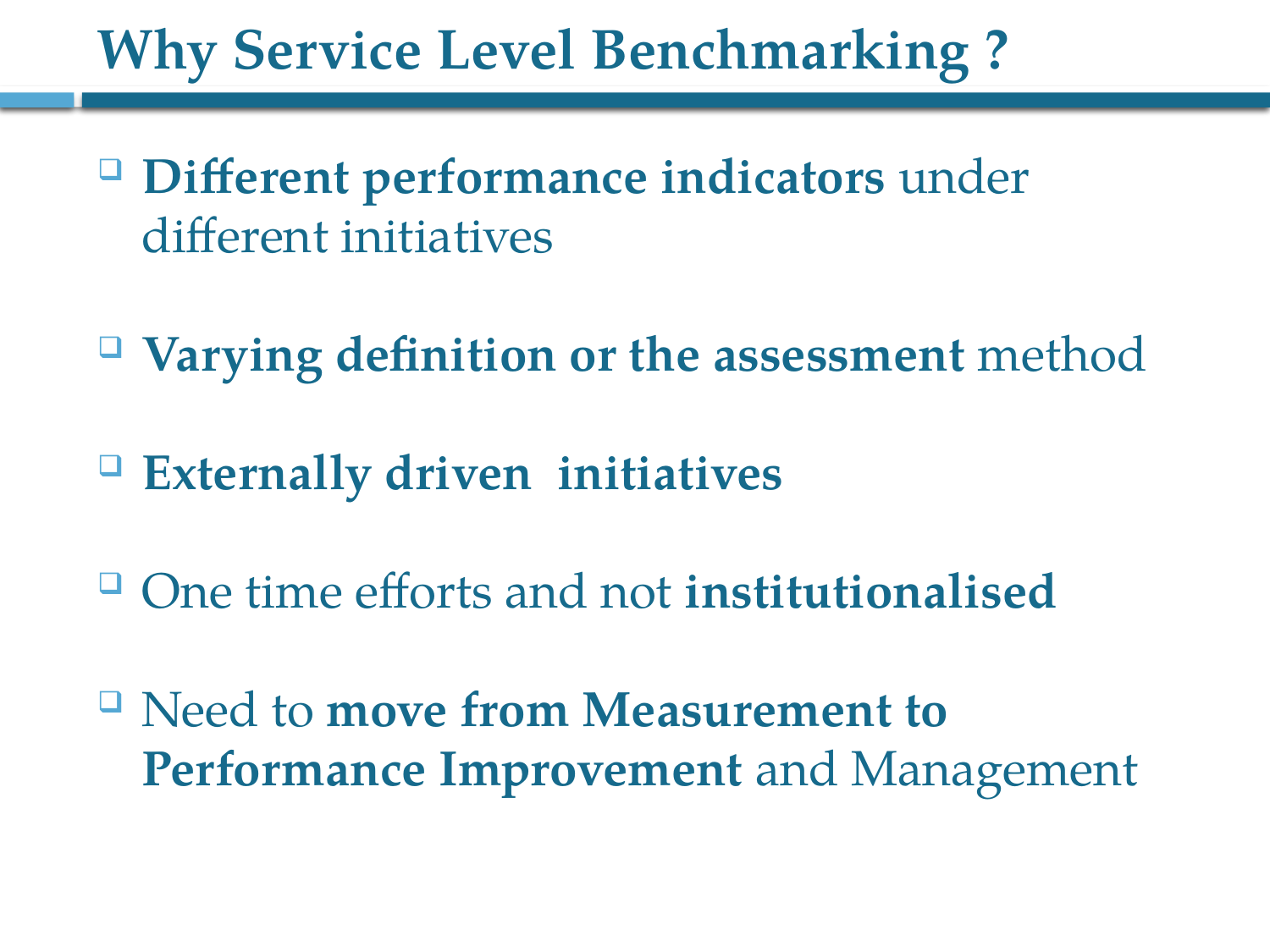

# Why Service Level Benchmarking ?
Different performance indicators under different initiatives

Varying definition or the assessment method

Externally driven  initiatives

One time efforts and not institutionalised

Need to move from Measurement to Performance Improvement and Management